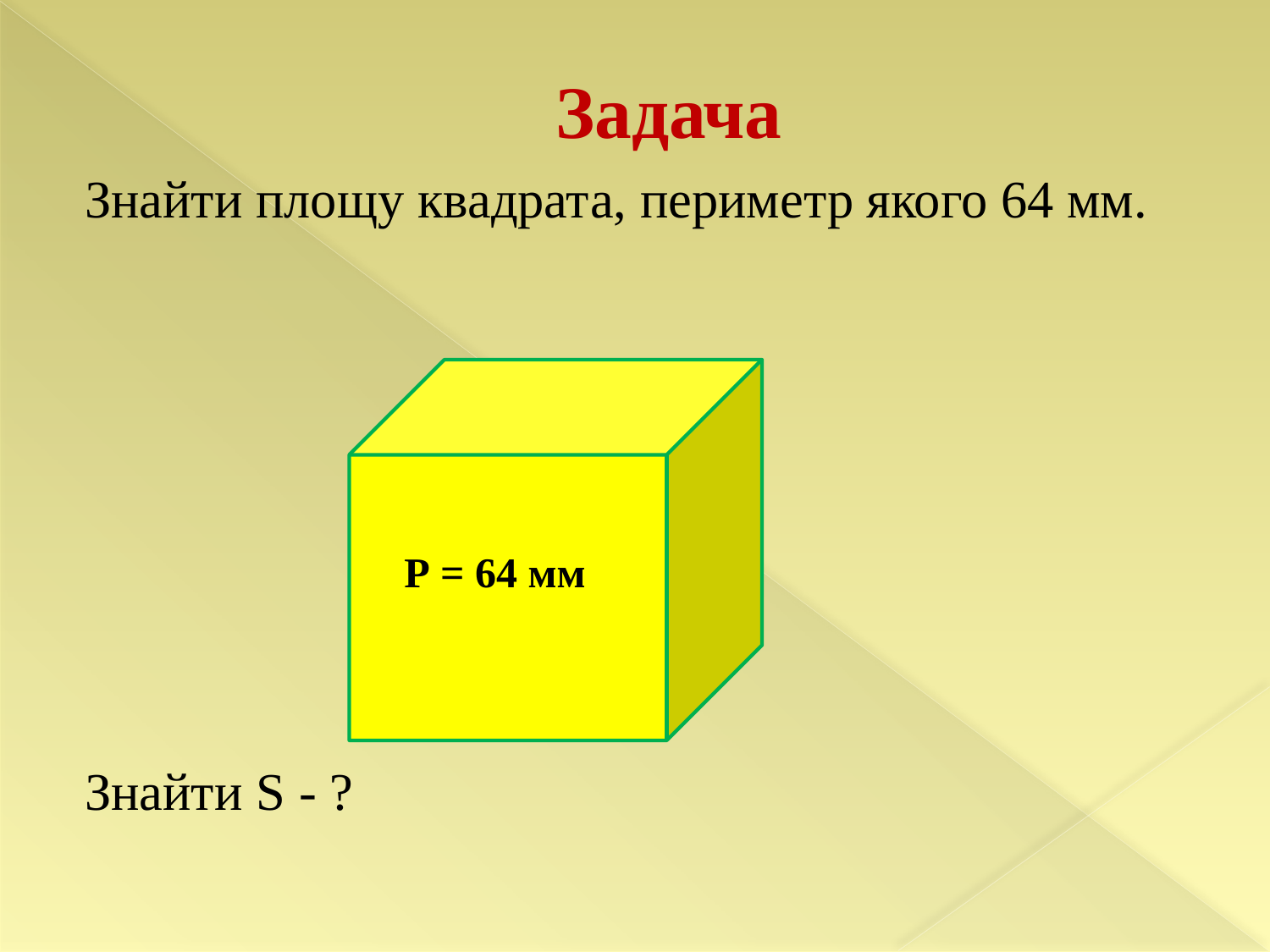

# Задача
Знайти площу квадрата, периметр якого 64 мм.

Знайти S - ?

Р = 64 мм